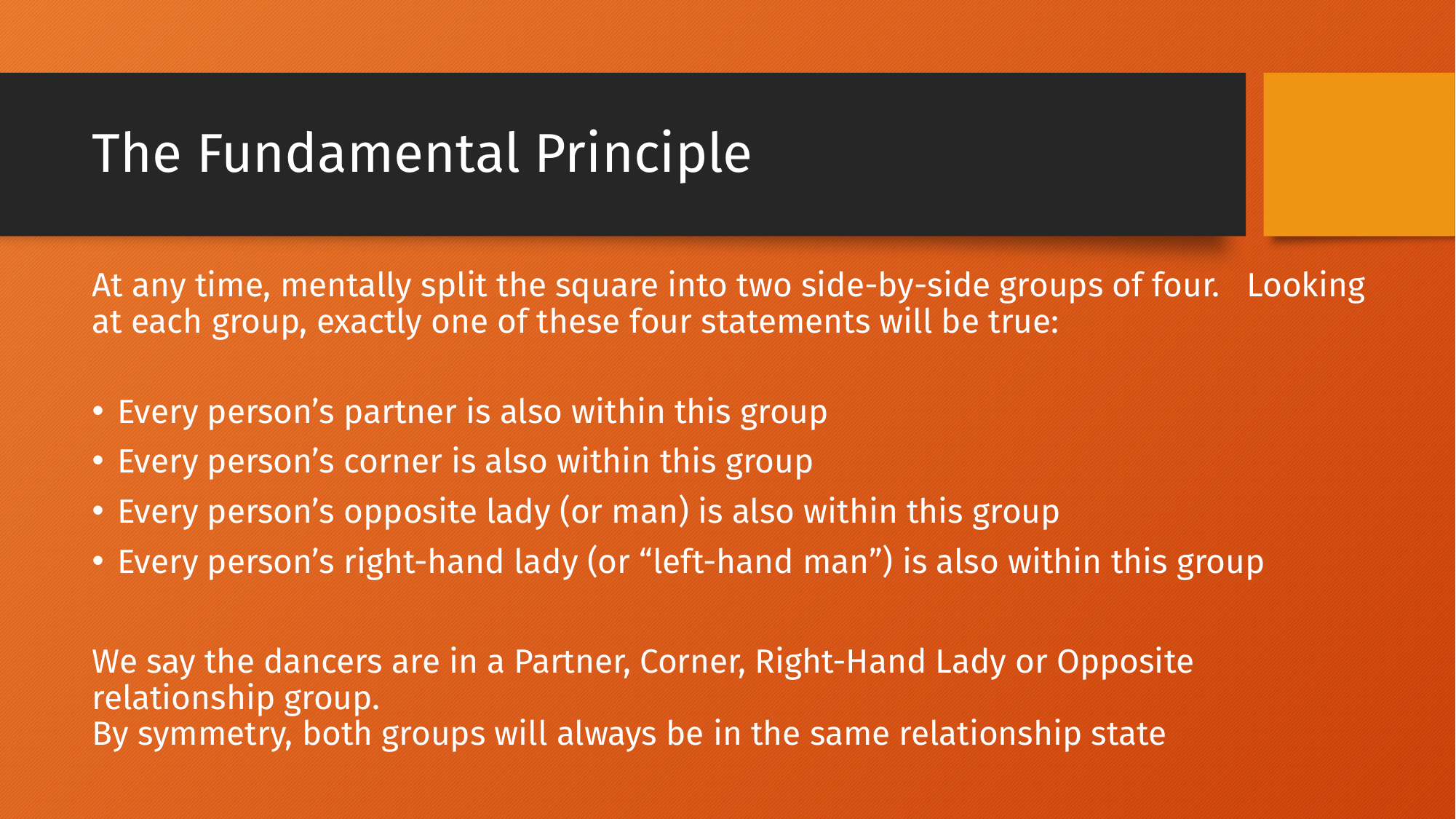

# The Fundamental Principle
At any time, mentally split the square into two side-by-side groups of four.   Looking at each group, exactly one of these four statements will be true:
Every person’s partner is also within this group
Every person’s corner is also within this group
Every person’s opposite lady (or man) is also within this group
Every person’s right-hand lady (or “left-hand man”) is also within this group

We say the dancers are in a Partner, Corner, Right-Hand Lady or Opposite relationship group.
By symmetry, both groups will always be in the same relationship state